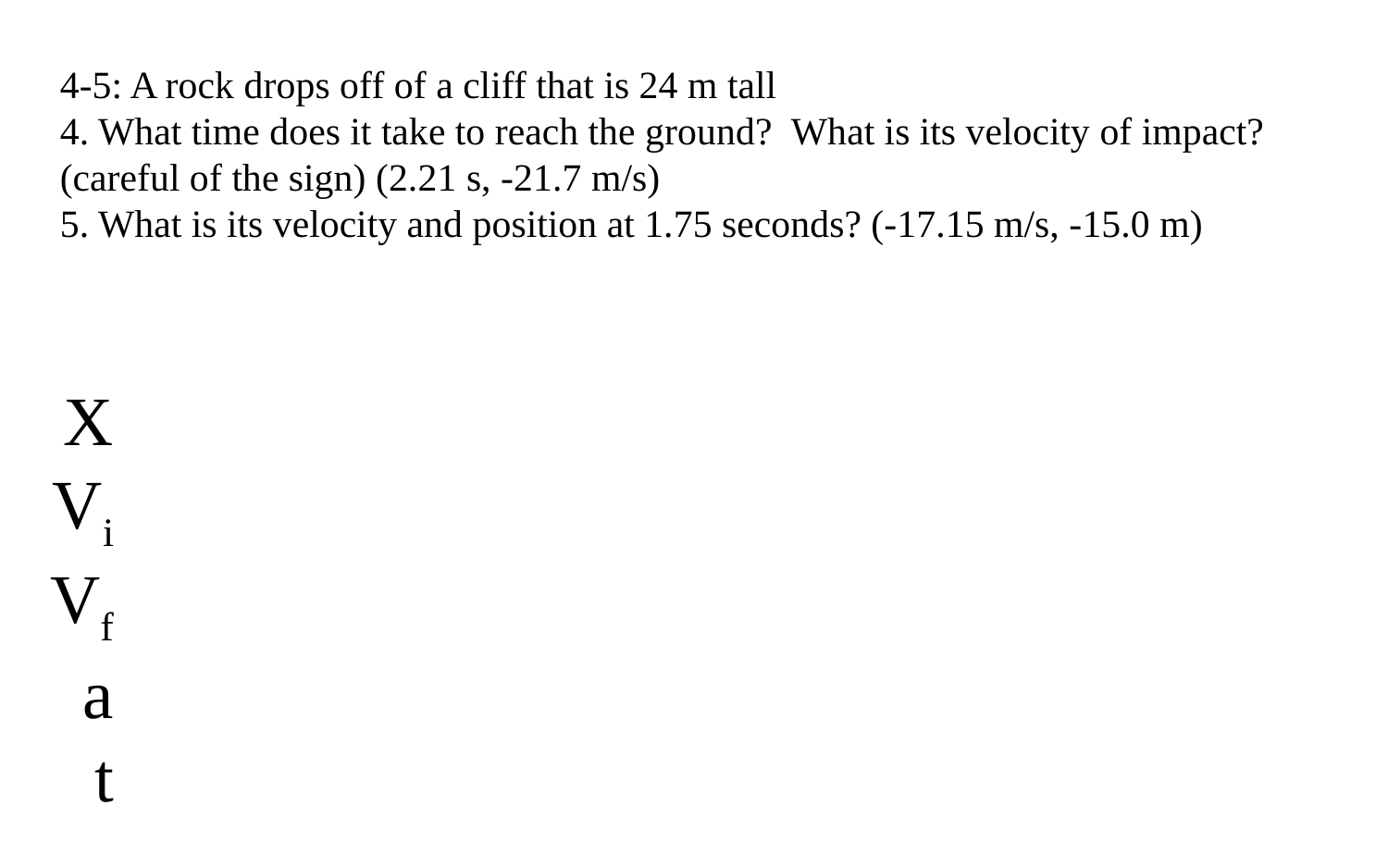

4-5: A rock drops off of a cliff that is 24 m tall
4. What time does it take to reach the ground?  What is its velocity of impact? (careful of the sign) (2.21 s, -21.7 m/s)
5. What is its velocity and position at 1.75 seconds? (-17.15 m/s, -15.0 m)
X
Vi
Vf
a
t